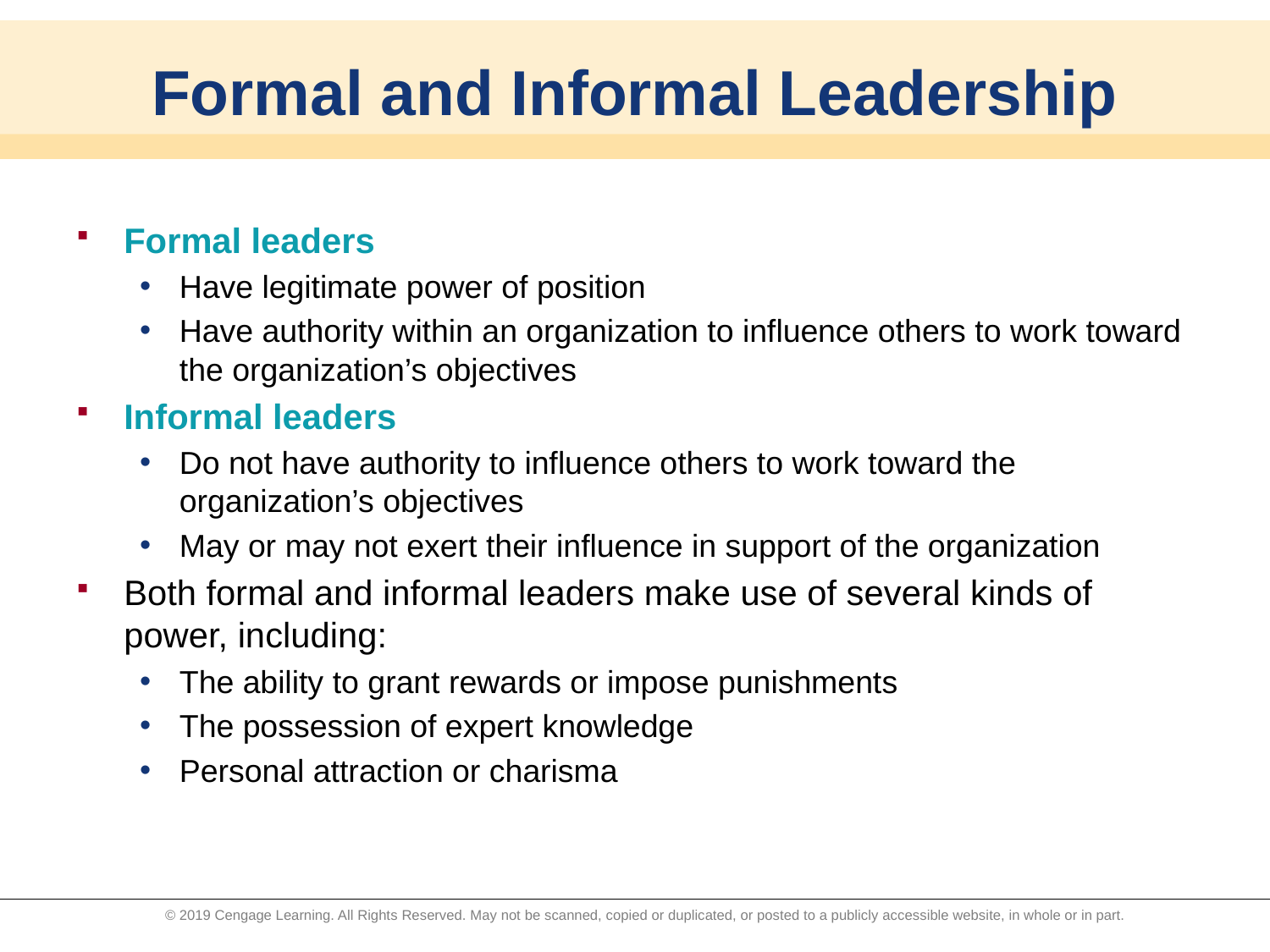

# Formal and Informal Leadership
Formal leaders
Have legitimate power of position
Have authority within an organization to influence others to work toward the organization’s objectives
Informal leaders
Do not have authority to influence others to work toward the organization’s objectives
May or may not exert their influence in support of the organization
Both formal and informal leaders make use of several kinds of power, including:
The ability to grant rewards or impose punishments
The possession of expert knowledge
Personal attraction or charisma